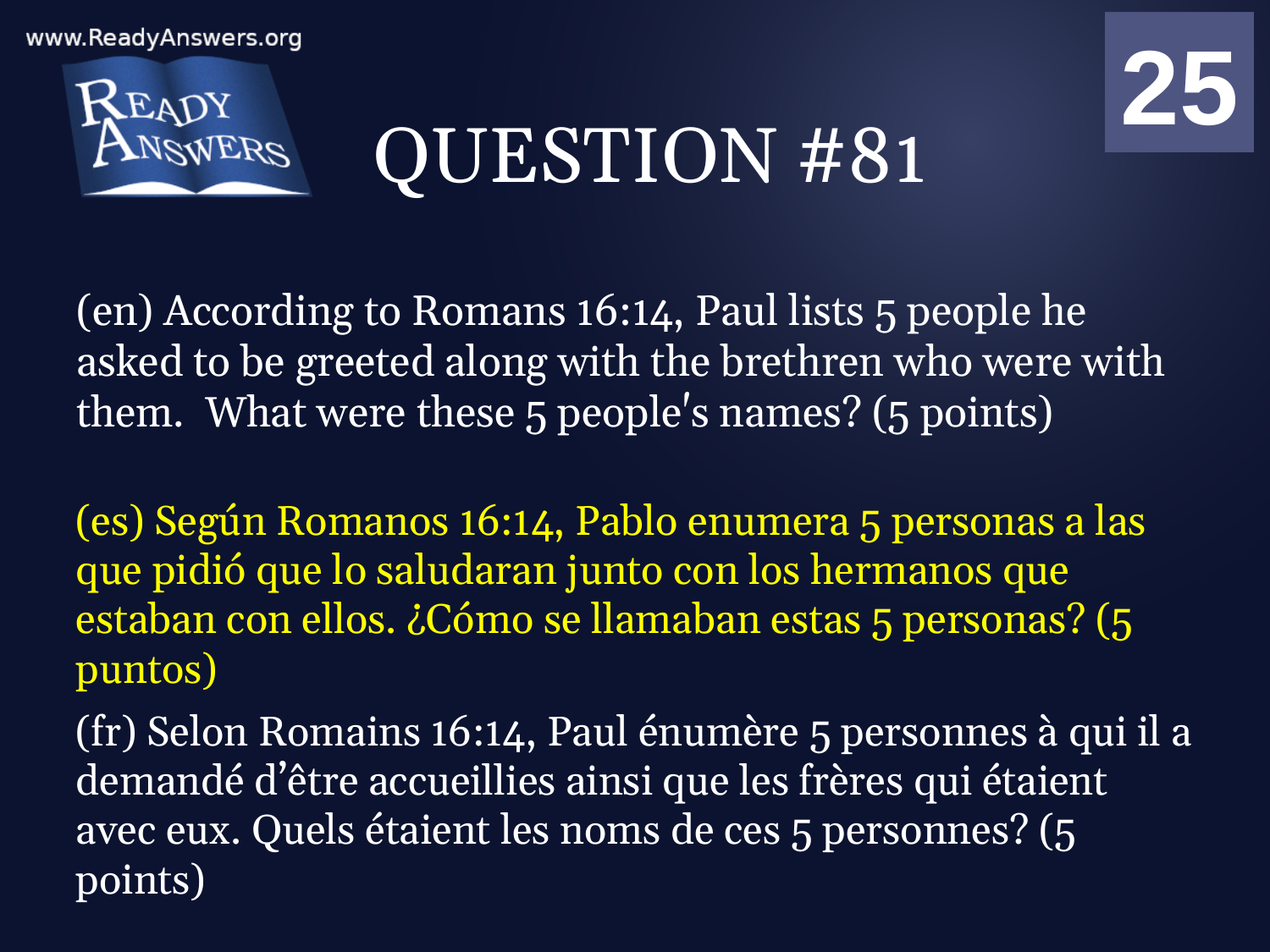

01
02
03
04
05
06
07
08
09
10
11
12
13
14
15
16
17
18
19
20
21
22
23
24
25
00
# QUESTION #81
(en) According to Romans 16:14, Paul lists 5 people he asked to be greeted along with the brethren who were with them.  What were these 5 people's names? (5 points)
(es) Según Romanos 16:14, Pablo enumera 5 personas a las que pidió que lo saludaran junto con los hermanos que estaban con ellos. ¿Cómo se llamaban estas 5 personas? (5 puntos)
(fr) Selon Romains 16:14, Paul énumère 5 personnes à qui il a demandé d’être accueillies ainsi que les frères qui étaient avec eux. Quels étaient les noms de ces 5 personnes? (5 points)